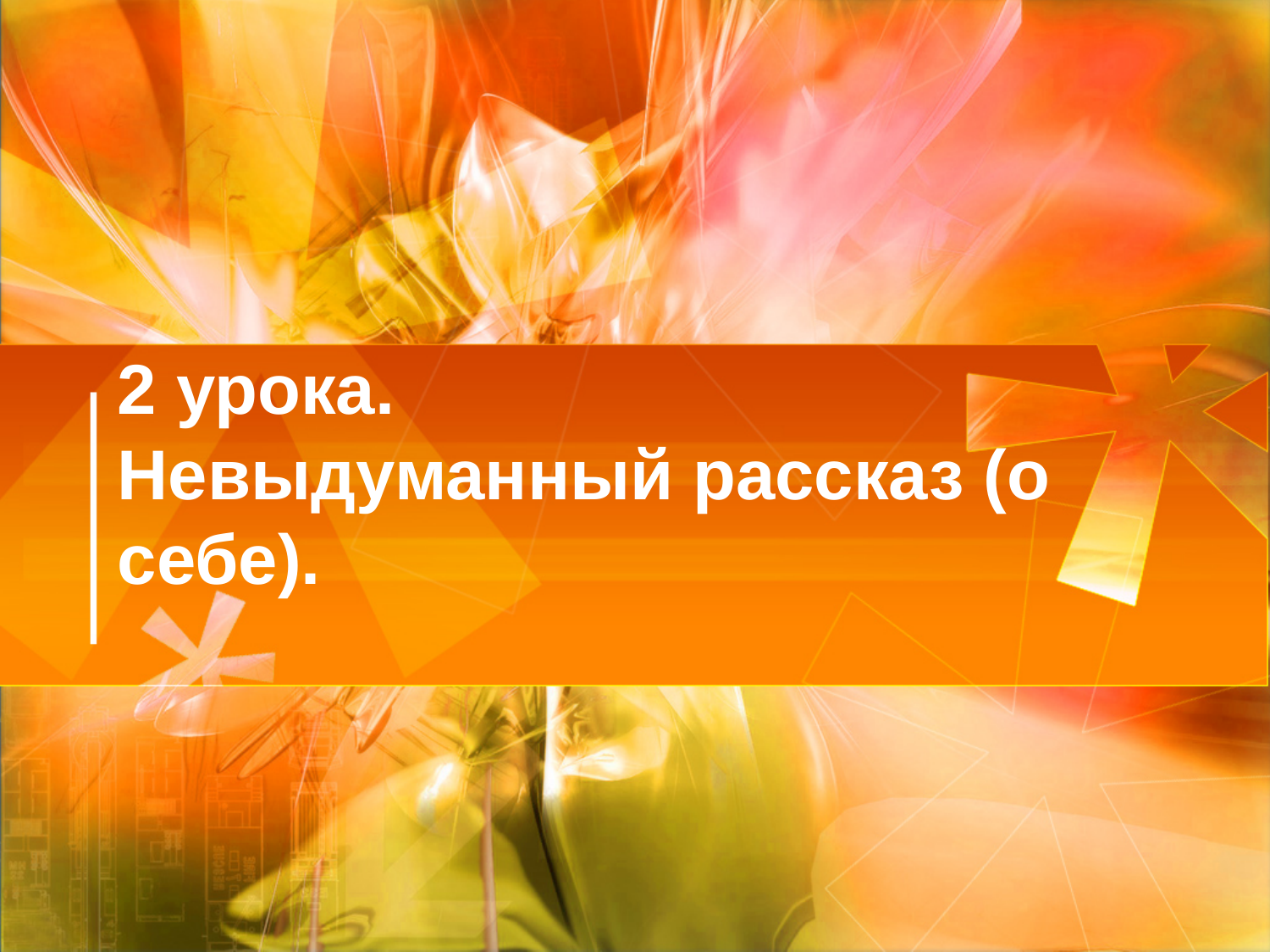

# 2 урока. Невыдуманный рассказ (о себе).